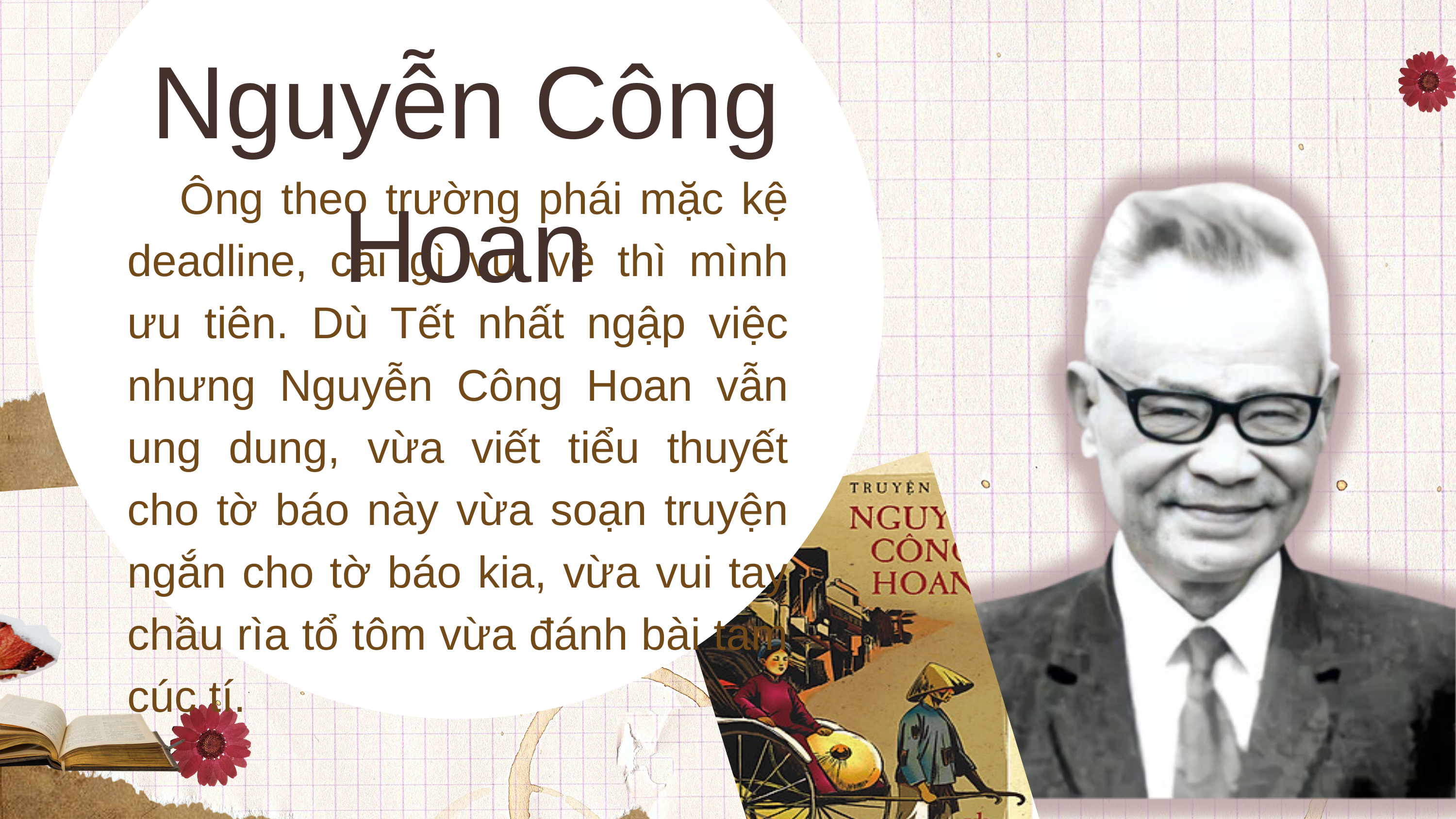

Nguyễn Công Hoan

   Ông theo trường phái mặc kệ deadline, cái gì vui vẻ thì mình ưu tiên. Dù Tết nhất ngập việc nhưng Nguyễn Công Hoan vẫn ung dung, vừa viết tiểu thuyết cho tờ báo này vừa soạn truyện ngắn cho tờ báo kia, vừa vui tay chầu rìa tổ tôm vừa đánh bài tam cúc tí.